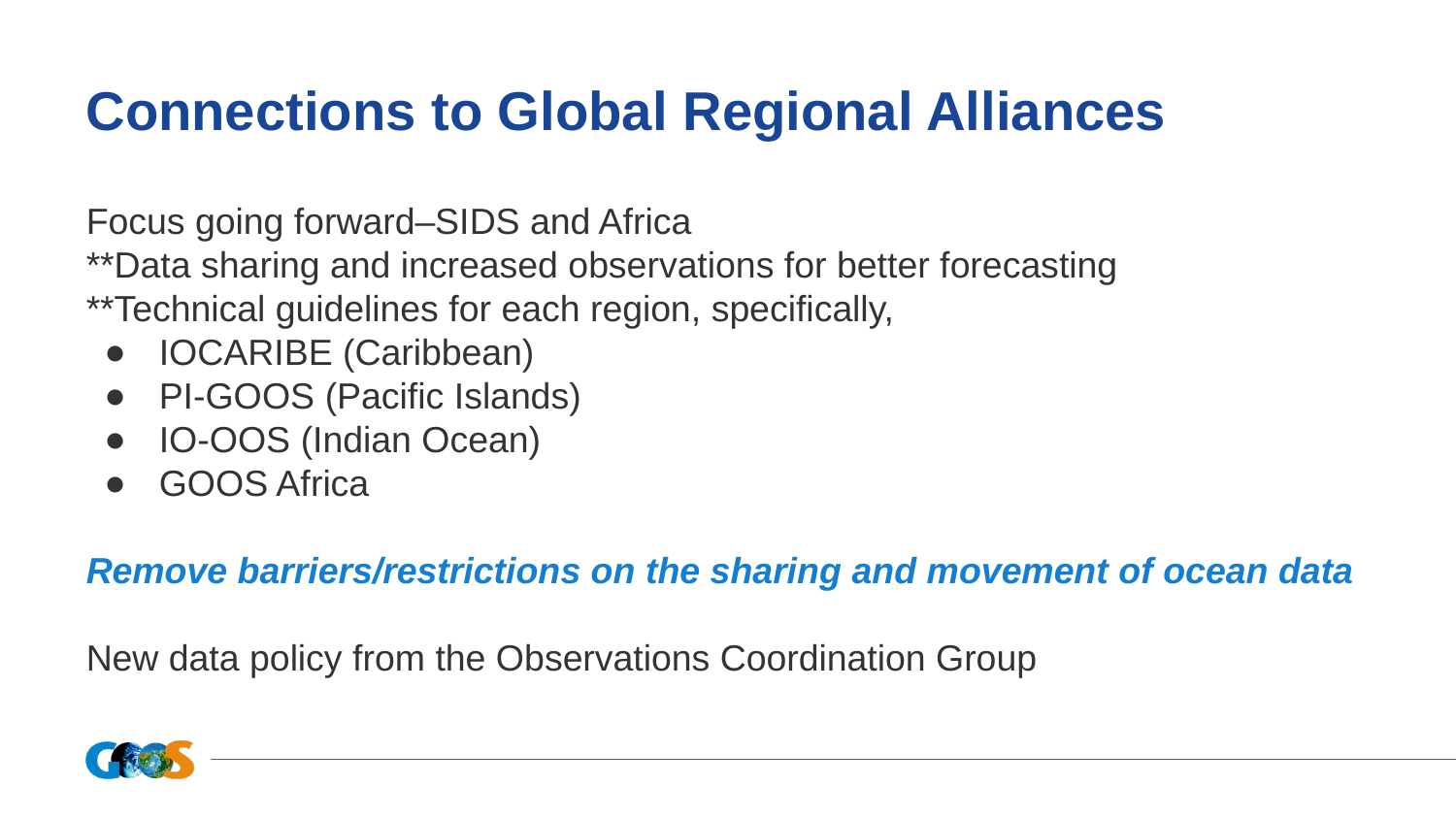

# Connections to Global Regional Alliances
Focus going forward–SIDS and Africa
**Data sharing and increased observations for better forecasting
**Technical guidelines for each region, specifically,
IOCARIBE (Caribbean)
PI-GOOS (Pacific Islands)
IO-OOS (Indian Ocean)
GOOS Africa

Remove barriers/restrictions on the sharing and movement of ocean data

New data policy from the Observations Coordination Group